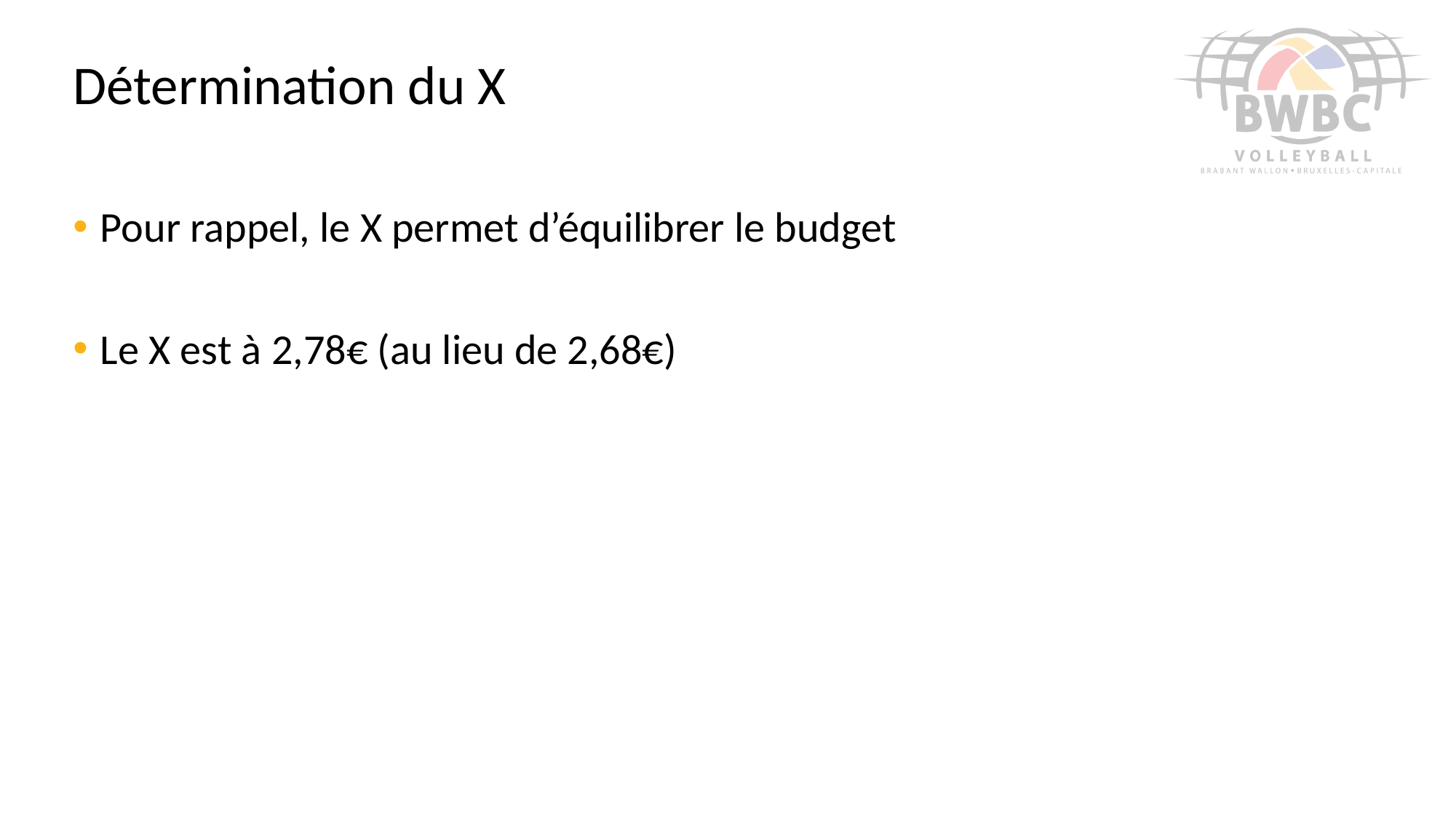

# Détermination du X
Pour rappel, le X permet d’équilibrer le budget

Le X est à 2,78€ (au lieu de 2,68€)